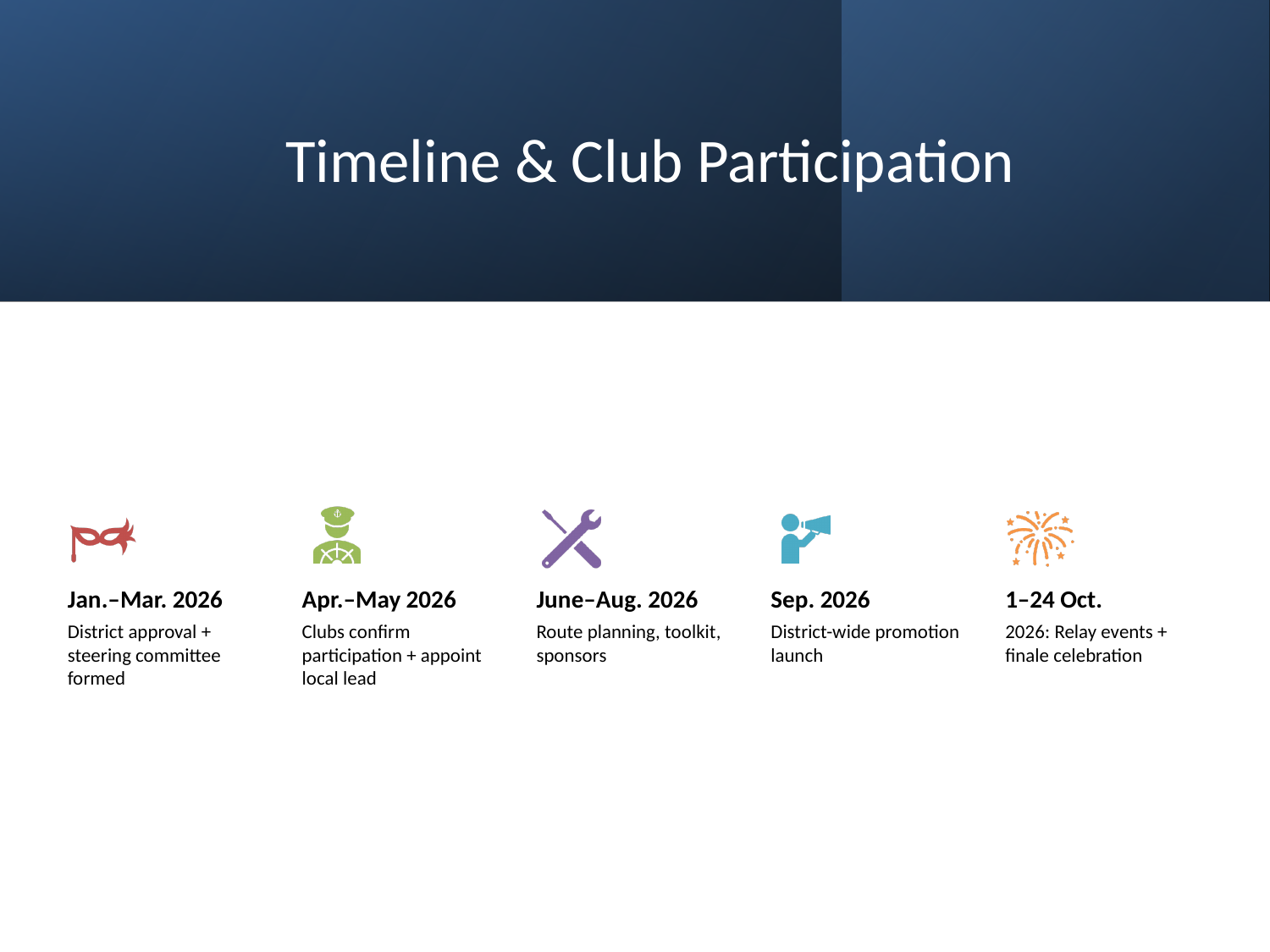

# Timeline & Club Participation
Jan.–Mar. 2026
District approval + steering committee formed
Apr.–May 2026
Clubs confirm participation + appoint local lead
June–Aug. 2026
Route planning, toolkit, sponsors
Sep. 2026
District-wide promotion launch
1–24 Oct.
2026: Relay events + finale celebration